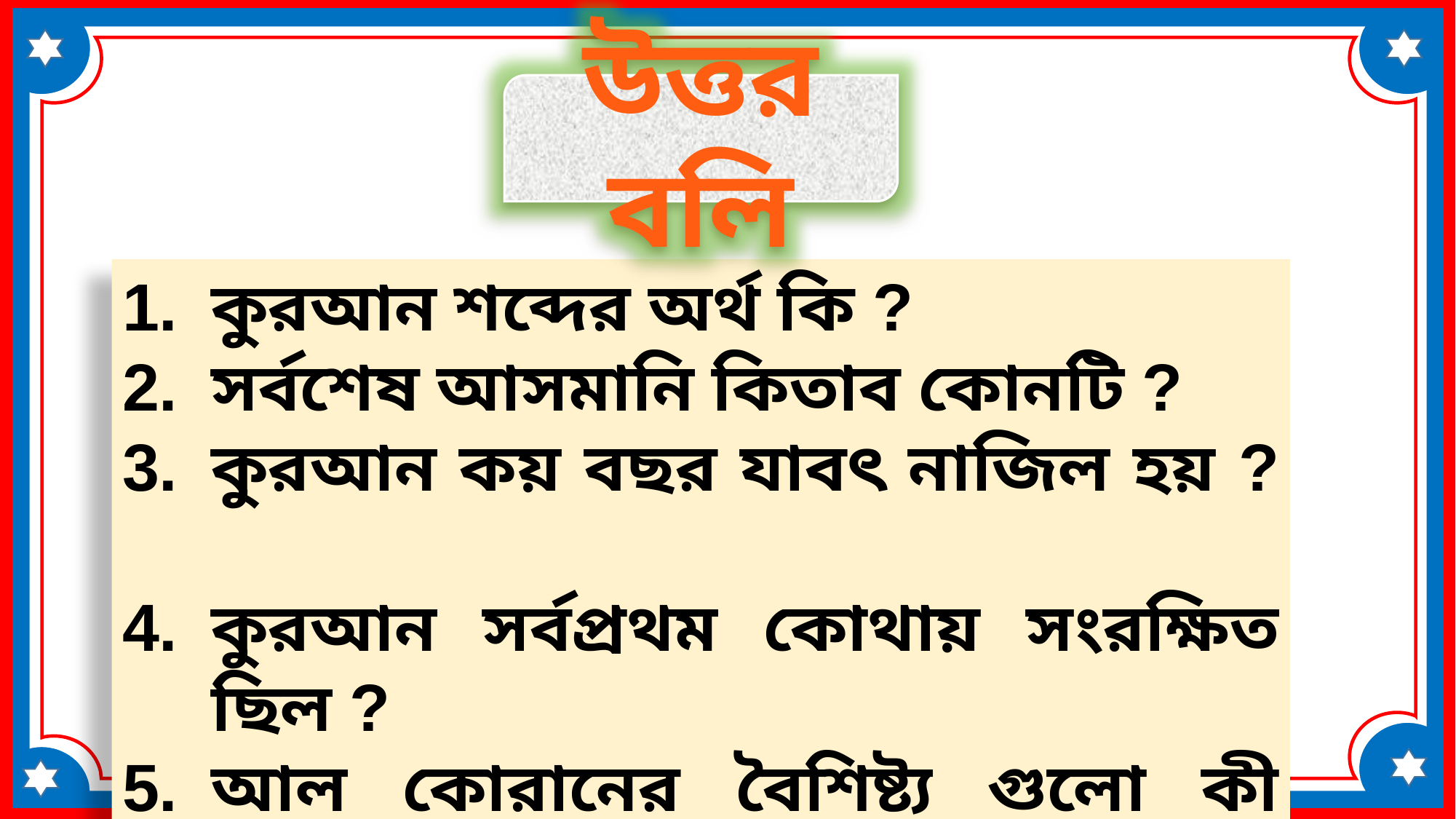

উত্তর বলি
কুরআন শব্দের অর্থ কি ?
সর্বশেষ আসমানি কিতাব কোনটি ?
কুরআন কয় বছর যাবৎ নাজিল হয় ?
কুরআন সর্বপ্রথম কোথায় সংরক্ষিত ছিল ?
আল কোরানের বৈশিষ্ট্য গুলো কী কী ?